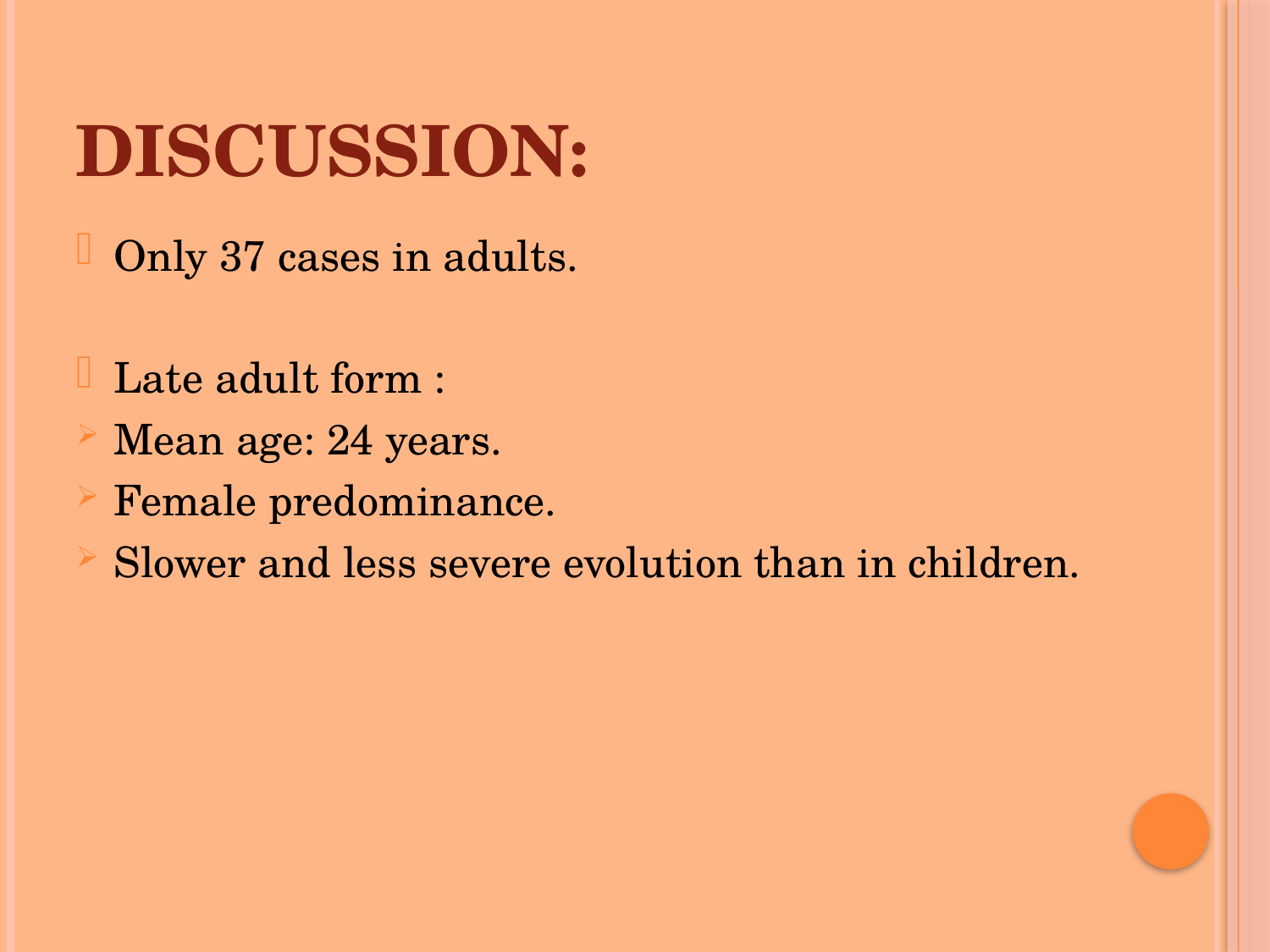

# Discussion:
Only 37 cases in adults.

Late adult form :
Mean age: 24 years.
Female predominance.
Slower and less severe evolution than in children.